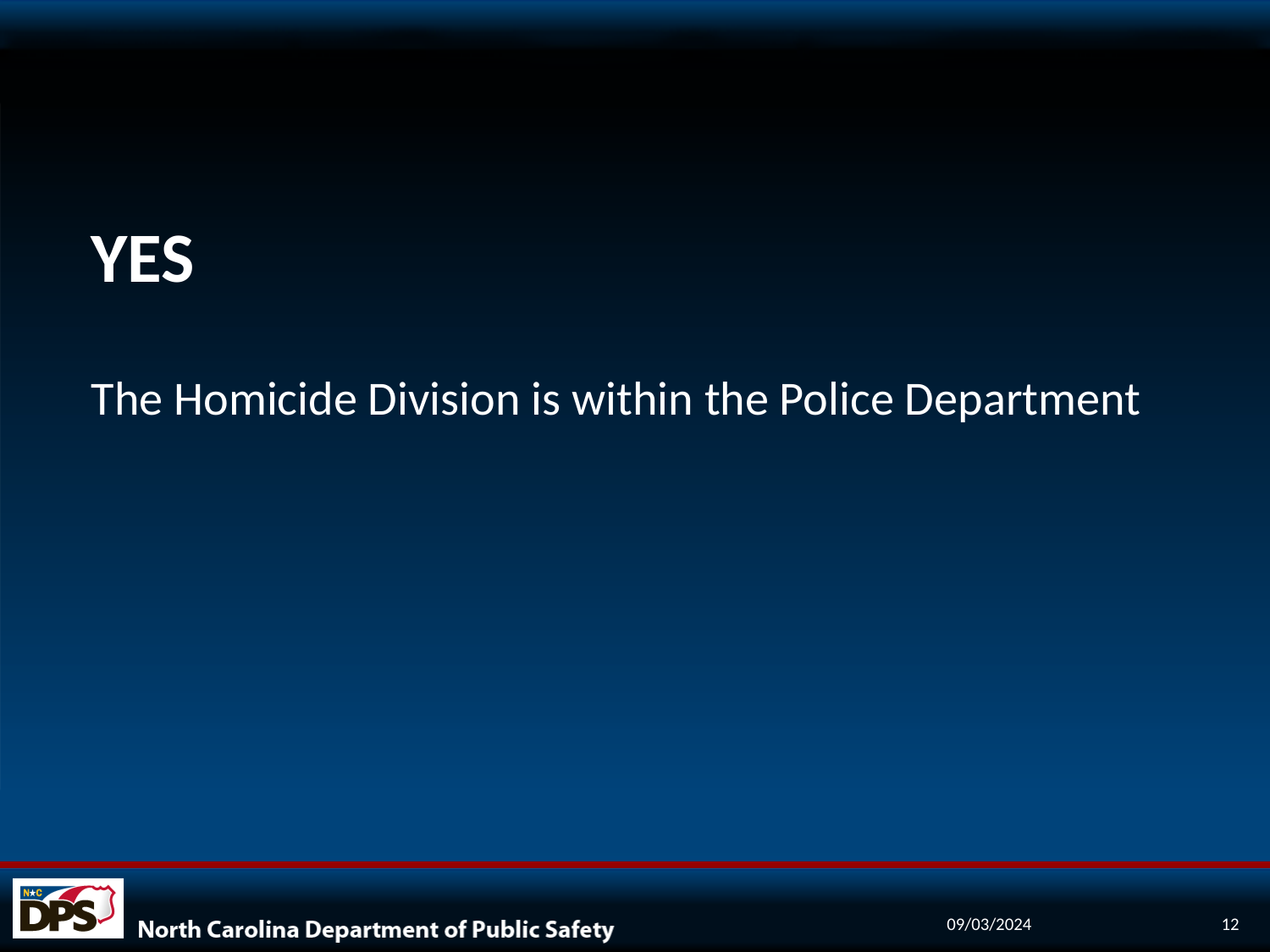

#
YES

The Homicide Division is within the Police Department

09/03/2024
12